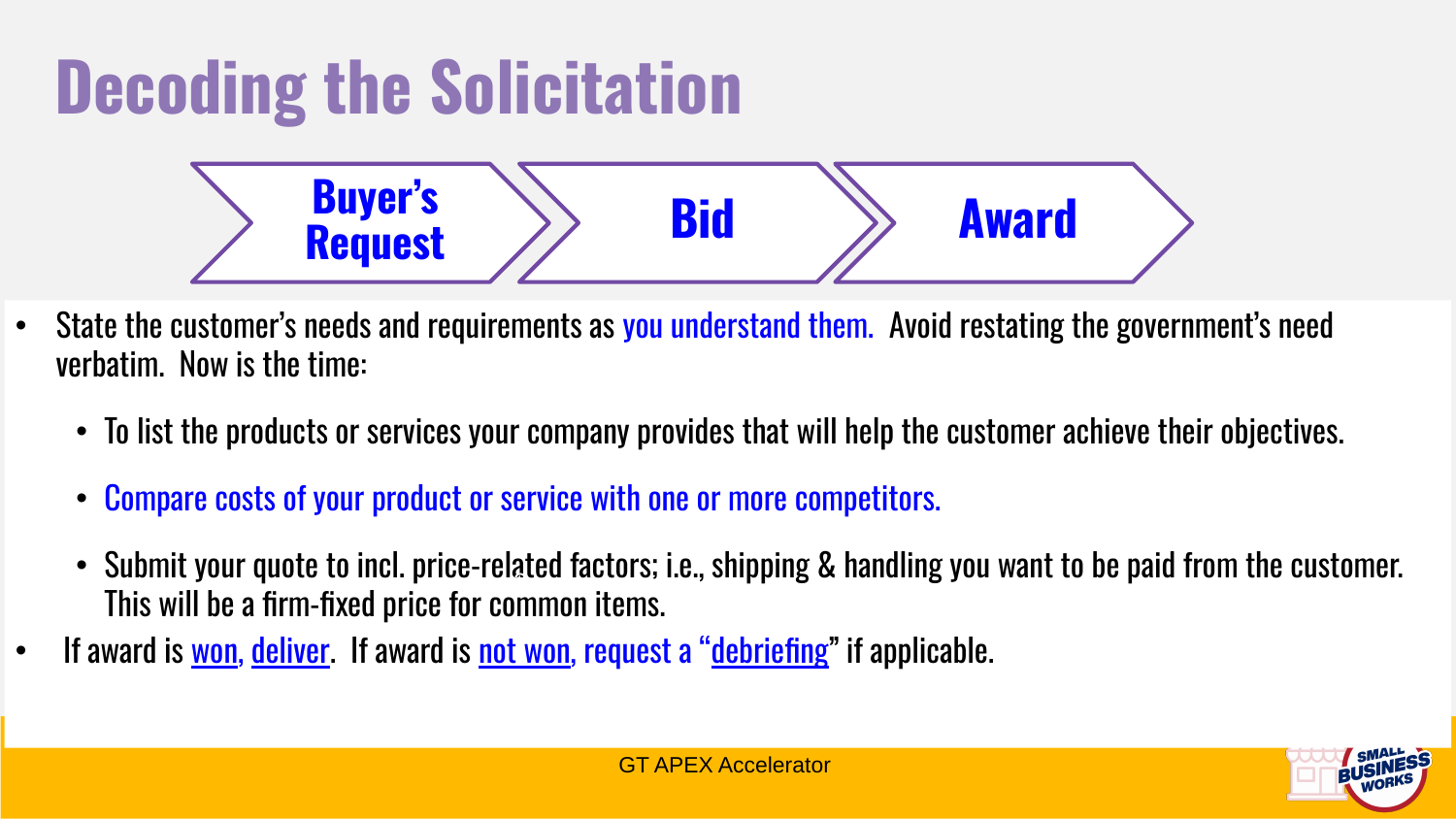

# Decoding the Solicitation

Buyer’s Request

Bid

Award
State the customer’s needs and requirements as you understand them.  Avoid restating the government’s need verbatim.  Now is the time:
To list the products or services your company provides that will help the customer achieve their objectives.
Compare costs of your product or service with one or more competitors.
Submit your quote to incl. price-related factors; i.e., shipping & handling you want to be paid from the customer. This will be a firm-fixed price for common items.
 If award is won, deliver.  If award is not won, request a “debriefing” if applicable.
2
GT APEX Accelerator